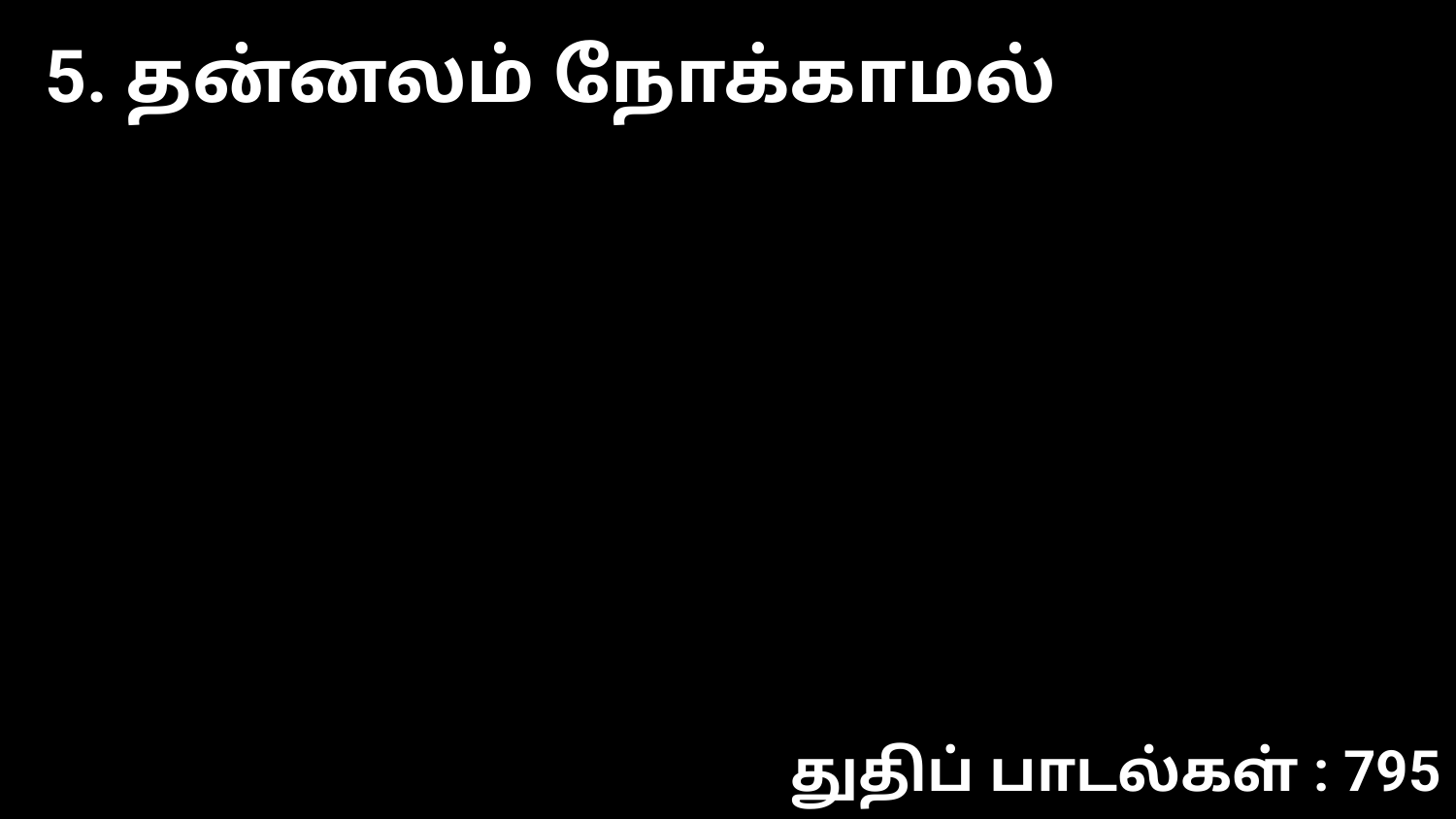

5. தன்னலம் நோக்காமல்
துதிப் பாடல்கள் : 795